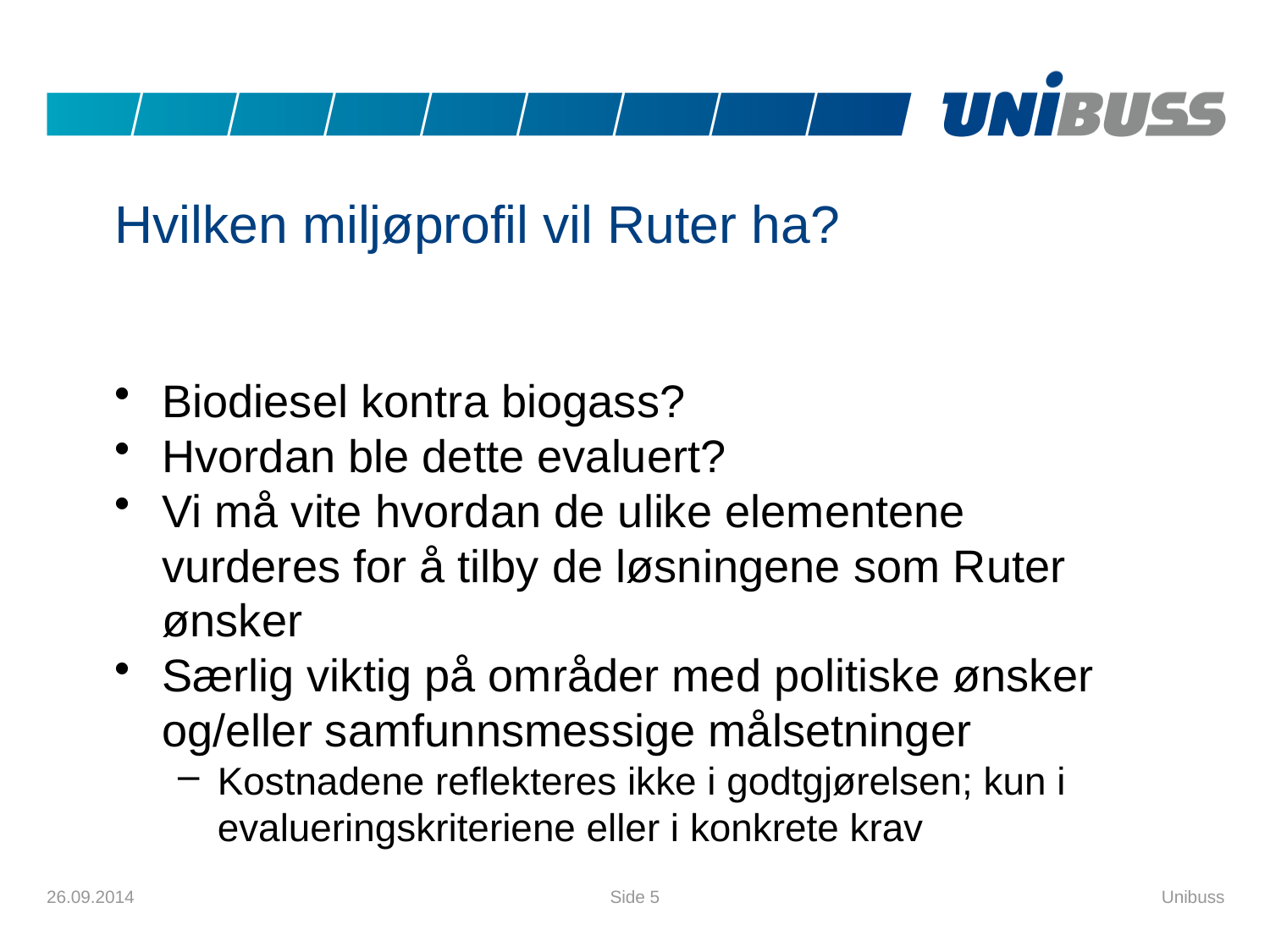

# Hvilken miljøprofil vil Ruter ha?
Biodiesel kontra biogass?
Hvordan ble dette evaluert?
Vi må vite hvordan de ulike elementene vurderes for å tilby de løsningene som Ruter ønsker
Særlig viktig på områder med politiske ønsker og/eller samfunnsmessige målsetninger
Kostnadene reflekteres ikke i godtgjørelsen; kun i evalueringskriteriene eller i konkrete krav

26.09.2014
Side 5
Unibuss